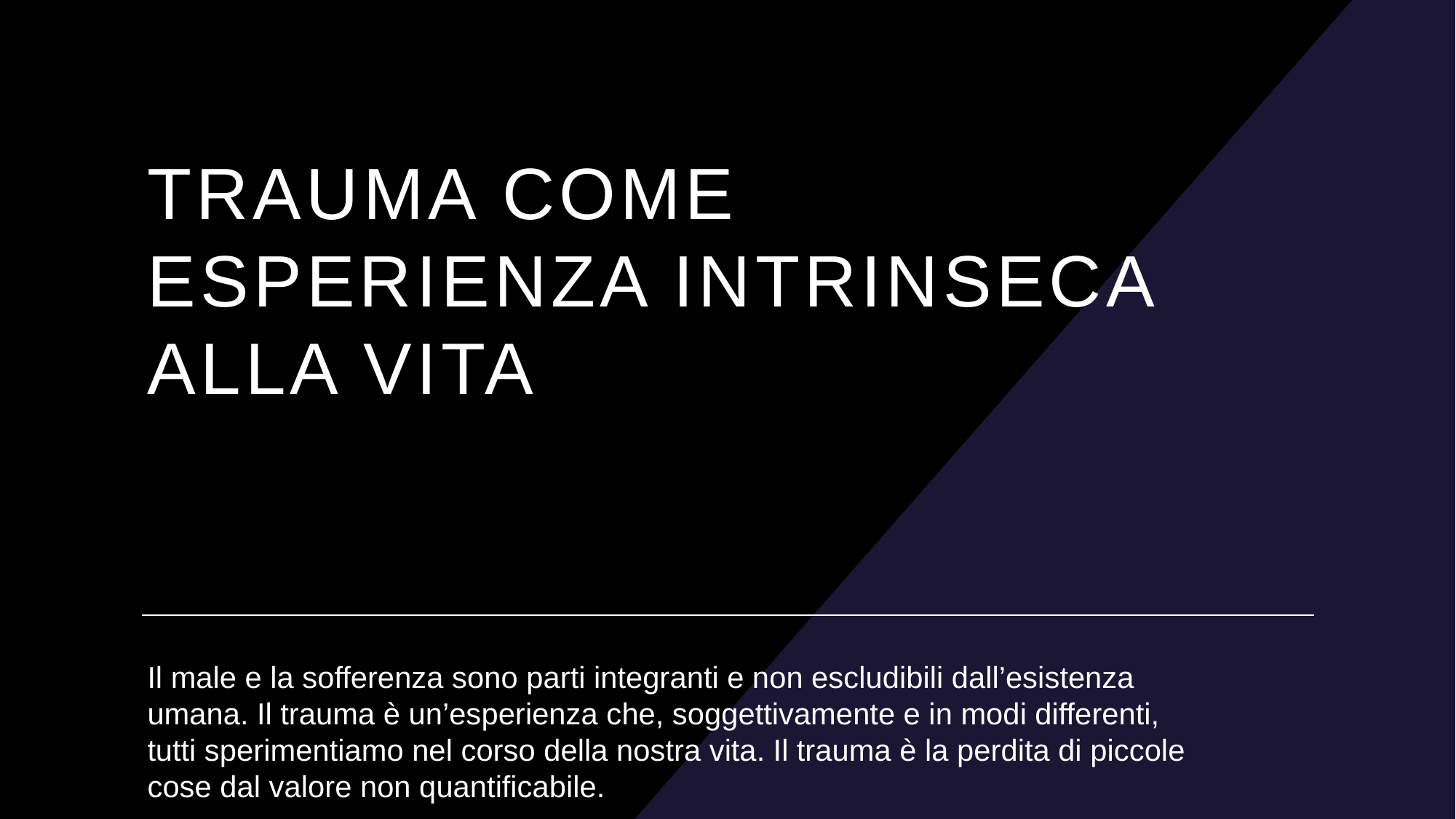

# Trauma come esperienza intrinseca alla vita
Il male e la sofferenza sono parti integranti e non escludibili dall’esistenza umana. Il trauma è un’esperienza che, soggettivamente e in modi differenti, tutti sperimentiamo nel corso della nostra vita. Il trauma è la perdita di piccole cose dal valore non quantificabile.